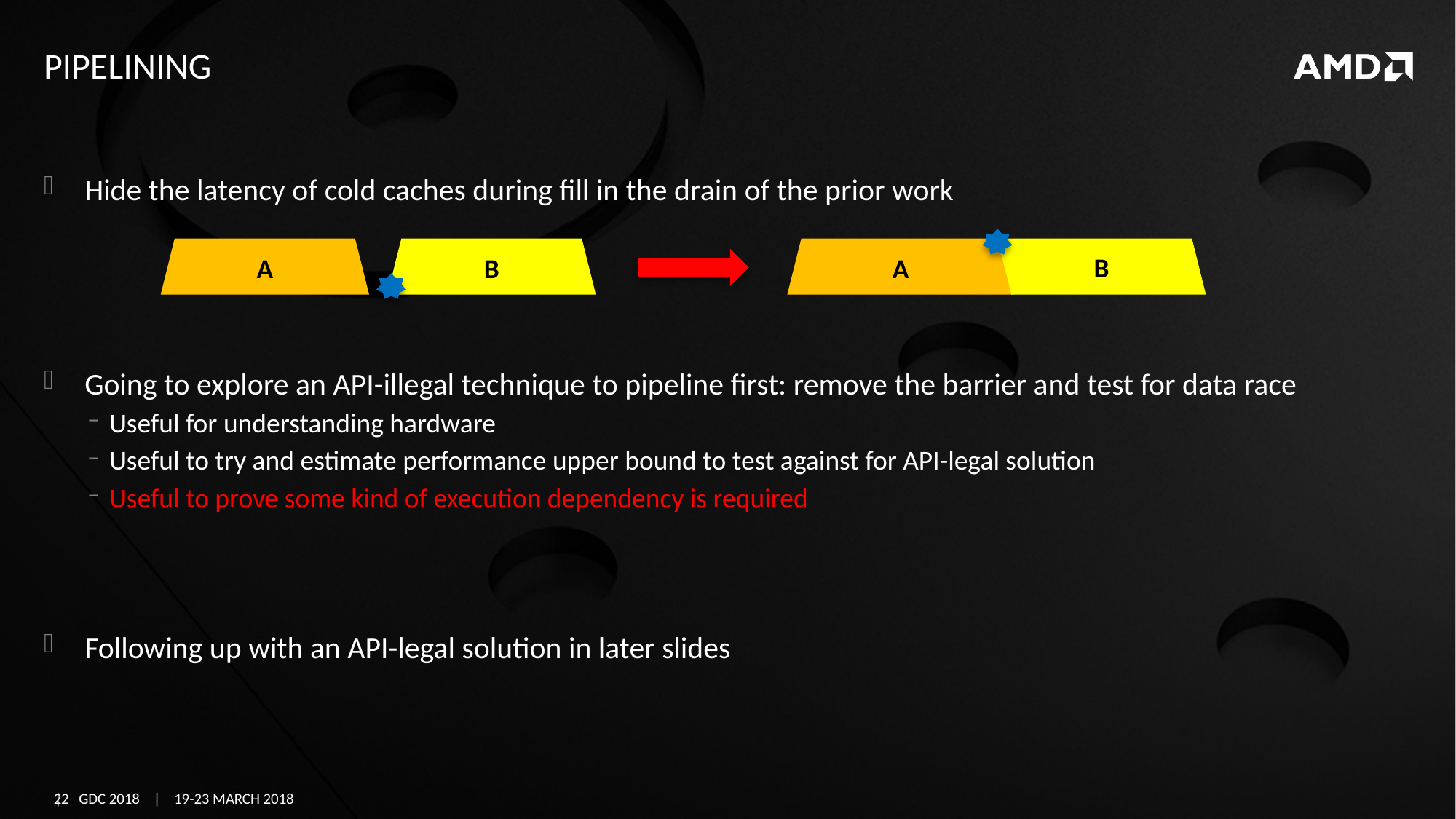

# pipelining

Hide the latency of cold caches during fill in the drain of the prior work

Going to explore an API-illegal technique to pipeline first: remove the barrier and test for data race
Useful for understanding hardware
Useful to try and estimate performance upper bound to test against for API-legal solution
Useful to prove some kind of execution dependency is required

Following up with an API-legal solution in later slides

A
B
A
B